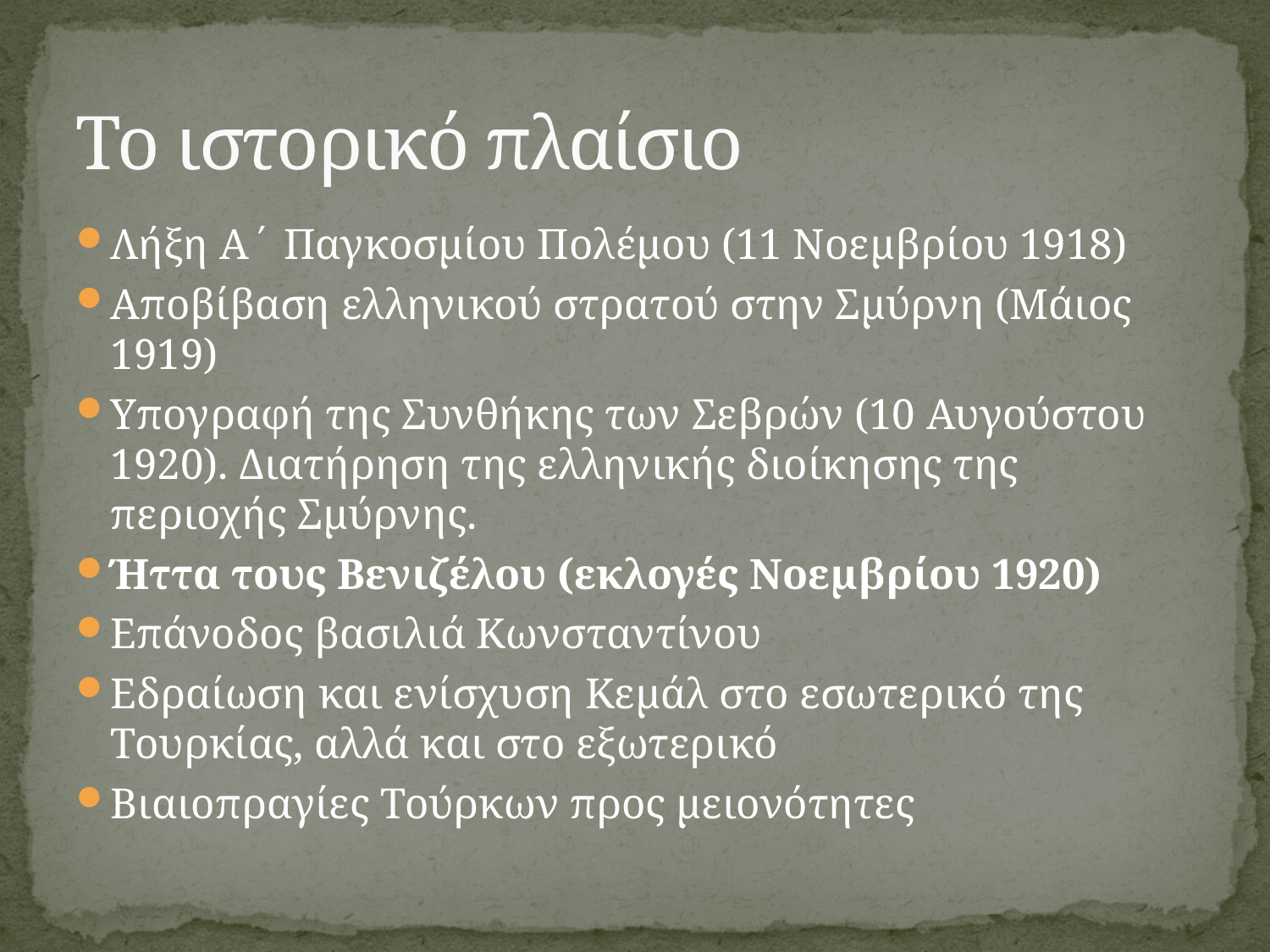

# Το ιστορικό πλαίσιο
Λήξη Α΄ Παγκοσμίου Πολέμου (11 Νοεμβρίου 1918)
Αποβίβαση ελληνικού στρατού στην Σμύρνη (Μάιος 1919)
Υπογραφή της Συνθήκης των Σεβρών (10 Αυγούστου 1920). Διατήρηση της ελληνικής διοίκησης της περιοχής Σμύρνης.
Ήττα τους Βενιζέλου (εκλογές Νοεμβρίου 1920)
Επάνοδος βασιλιά Κωνσταντίνου
Εδραίωση και ενίσχυση Κεμάλ στο εσωτερικό της Τουρκίας, αλλά και στο εξωτερικό
Βιαιοπραγίες Τούρκων προς μειονότητες